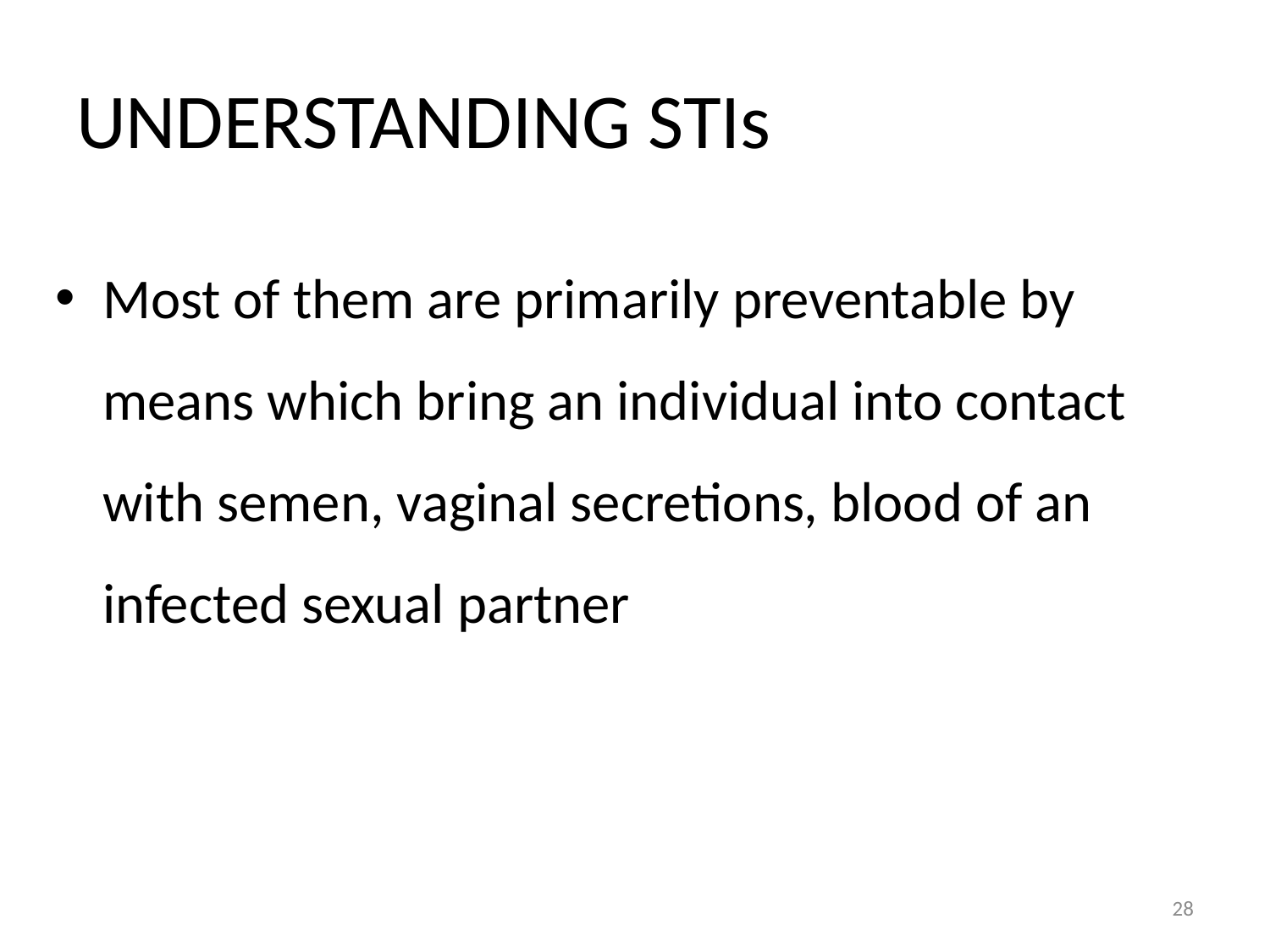

# UNDERSTANDING STIs
Most of them are primarily preventable by means which bring an individual into contact with semen, vaginal secretions, blood of an infected sexual partner
28